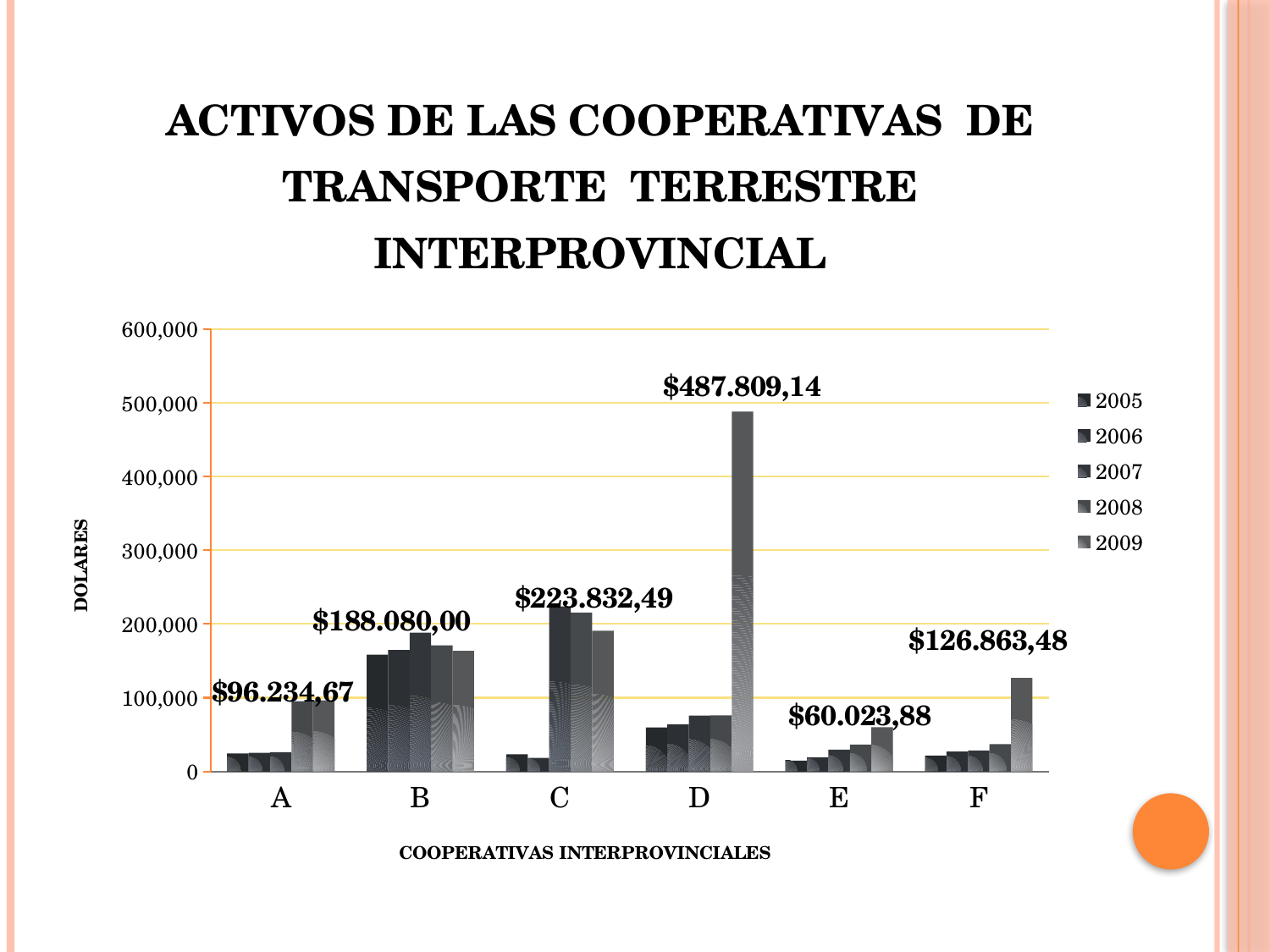

### Chart: ACTIVOS DE LAS COOPERATIVAS  DE TRANSPORTE  TERRESTRE INTERPROVINCIAL

| Category | 2005 | 2006 | 2007 | 2008 | 2009 |
|---|---|---|---|---|---|
| A | 24201.79 | 25281.91 | 26212.629999999896 | 95142.51 | 96234.67000000003 |
| B | 158274.41 | 164447.35999999888 | 188080.0 | 170873.87999999998 | 163451.77 |
| C | 23078.82 | 18192.75 | 223832.49 | 215344.94 | 190837.34999999998 |
| D | 59518.8 | 64041.86 | 75803.15 | 76020.53 | 487809.13999999996 |
| E | 14585.77 | 19146.57 | 29641.71 | 36508.47 | 60023.88000000001 |
| F | 21466.34 | 26897.629999999896 | 28338.47 | 37098.719999999994 | 126863.48 |